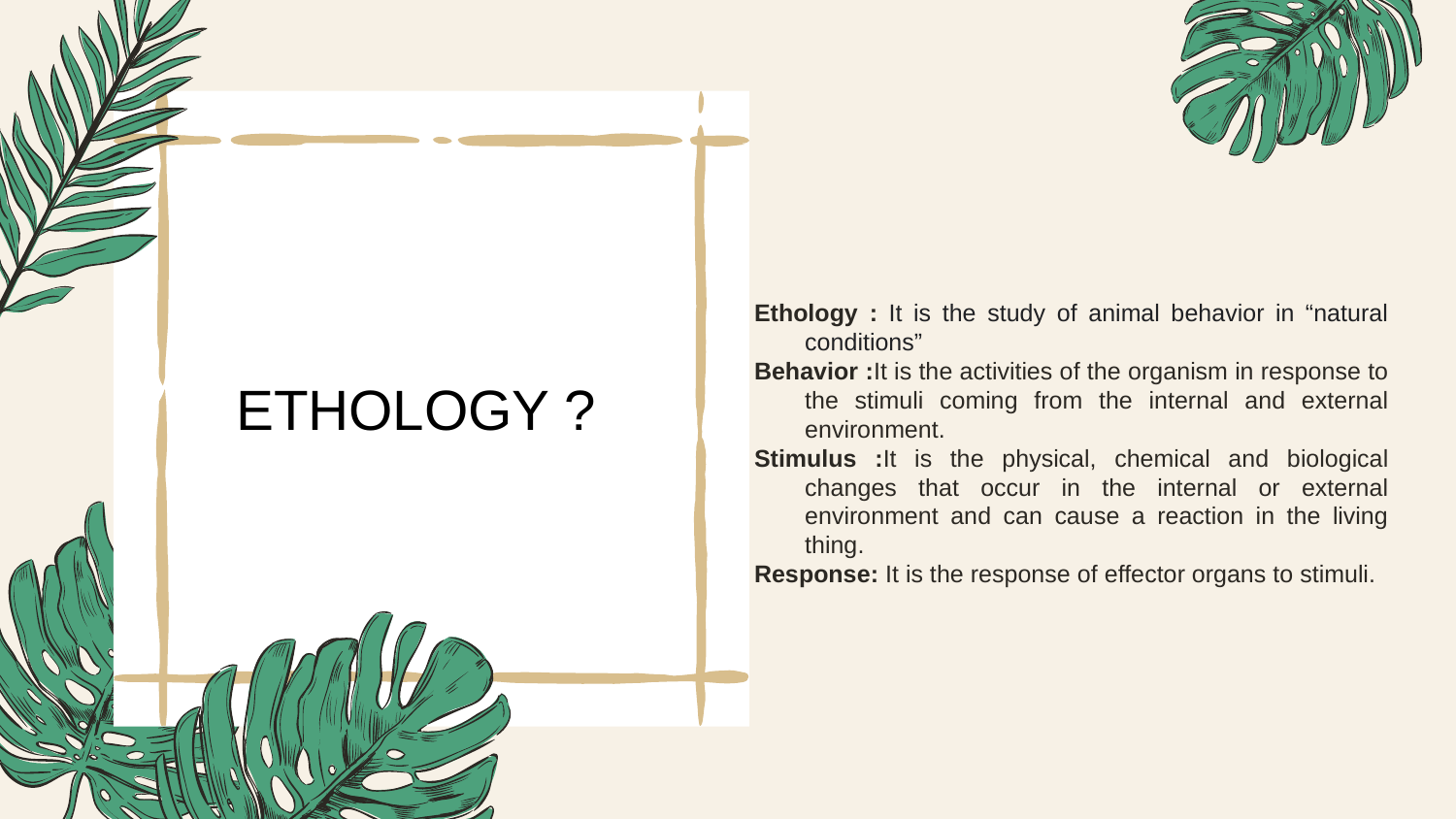

Ethology : It is the study of animal behavior in “natural conditions”
Behavior :It is the activities of the organism in response to the stimuli coming from the internal and external environment.
Stimulus :It is the physical, chemical and biological changes that occur in the internal or external environment and can cause a reaction in the living thing.
Response: It is the response of effector organs to stimuli.
ETHOLOGY ?